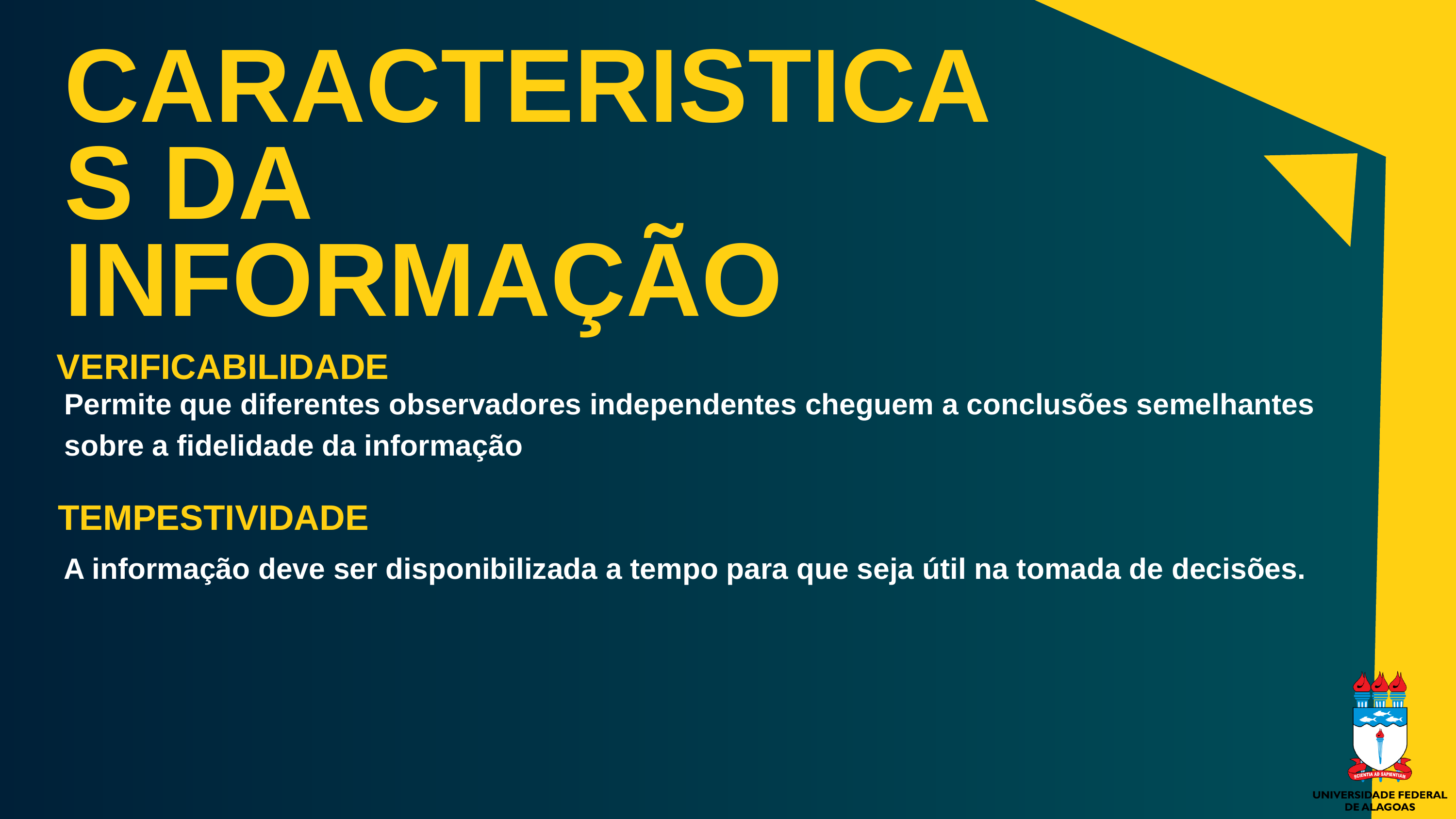

CARACTERISTICAS DA INFORMAÇÃO

VERIFICABILIDADE

Permite que diferentes observadores independentes cheguem a conclusões semelhantes sobre a fidelidade da informação
TEMPESTIVIDADE
A informação deve ser disponibilizada a tempo para que seja útil na tomada de decisões.